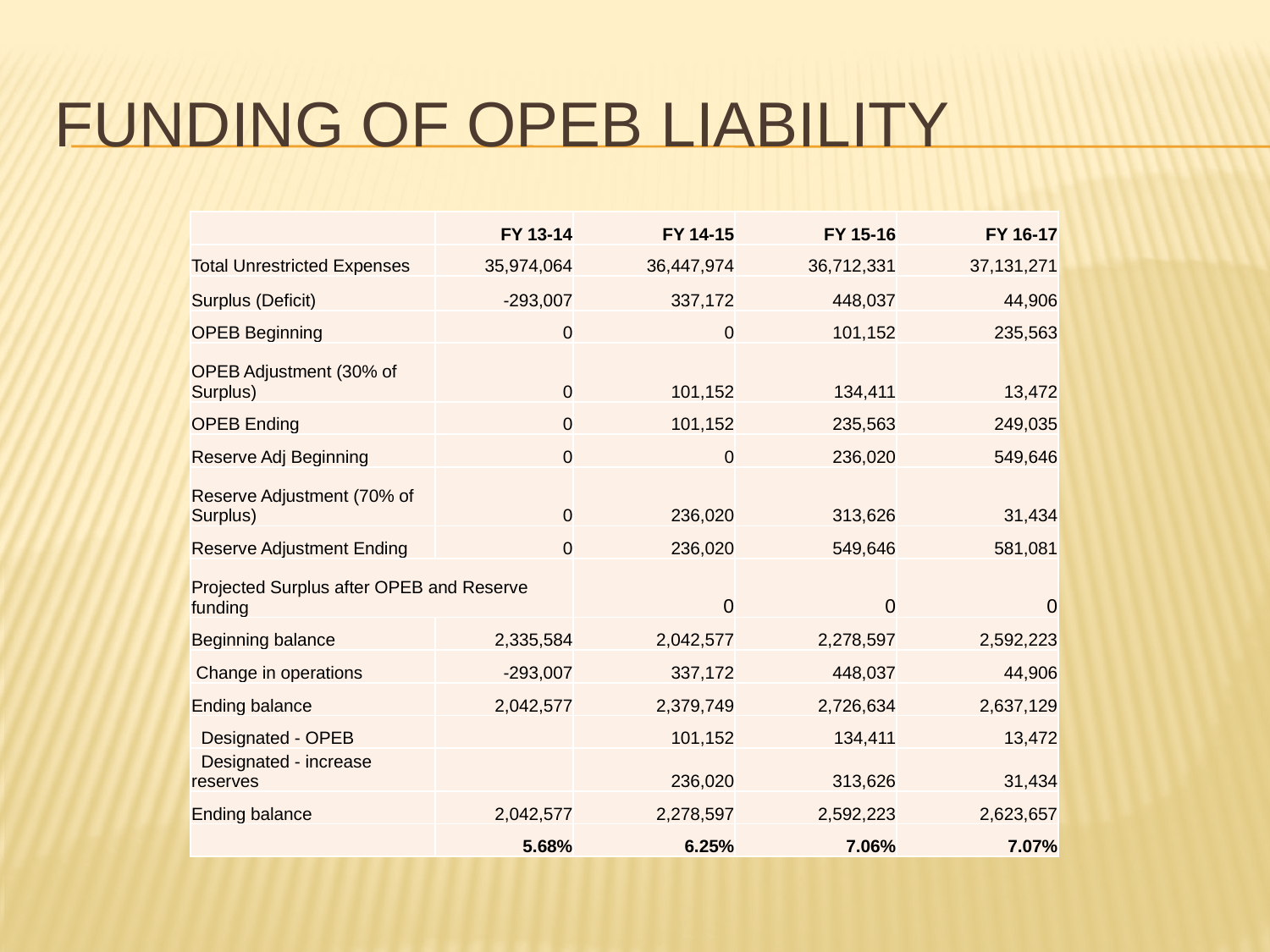

# Funding of OPEB Liability
|  | FY 13-14 | FY 14-15 | FY 15-16 | FY 16-17 |
| --- | --- | --- | --- | --- |
| Total Unrestricted Expenses | 35,974,064 | 36,447,974 | 36,712,331 | 37,131,271 |
| Surplus (Deficit) | -293,007 | 337,172 | 448,037 | 44,906 |
| OPEB Beginning | 0 | 0 | 101,152 | 235,563 |
| OPEB Adjustment (30% of Surplus) | 0 | 101,152 | 134,411 | 13,472 |
| OPEB Ending | 0 | 101,152 | 235,563 | 249,035 |
| Reserve Adj Beginning | 0 | 0 | 236,020 | 549,646 |
| Reserve Adjustment (70% of Surplus) | 0 | 236,020 | 313,626 | 31,434 |
| Reserve Adjustment Ending | 0 | 236,020 | 549,646 | 581,081 |
| Projected Surplus after OPEB and Reserve funding |  | 0 | 0 | 0 |
| Beginning balance | 2,335,584 | 2,042,577 | 2,278,597 | 2,592,223 |
| Change in operations | -293,007 | 337,172 | 448,037 | 44,906 |
| Ending balance | 2,042,577 | 2,379,749 | 2,726,634 | 2,637,129 |
| Designated - OPEB |  | 101,152 | 134,411 | 13,472 |
| Designated - increase reserves |  | 236,020 | 313,626 | 31,434 |
| Ending balance | 2,042,577 | 2,278,597 | 2,592,223 | 2,623,657 |
|  | 5.68% | 6.25% | 7.06% | 7.07% |